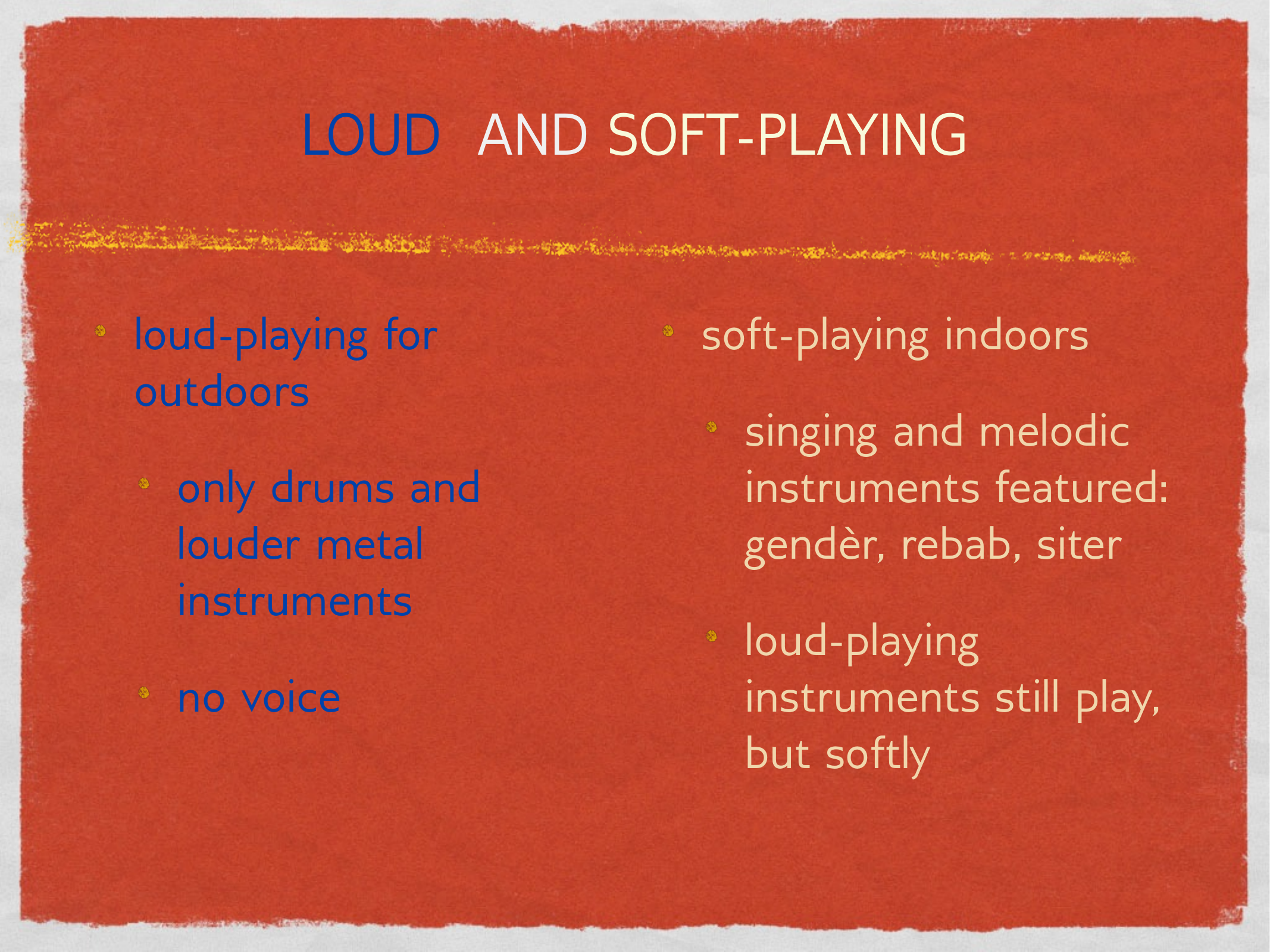

# loud  and soft-playing
loud-playing for outdoors
only drums and louder metal instruments
no voice
soft-playing indoors
singing and melodic instruments featured: gendèr, rebab, siter
loud-playing instruments still play, but softly